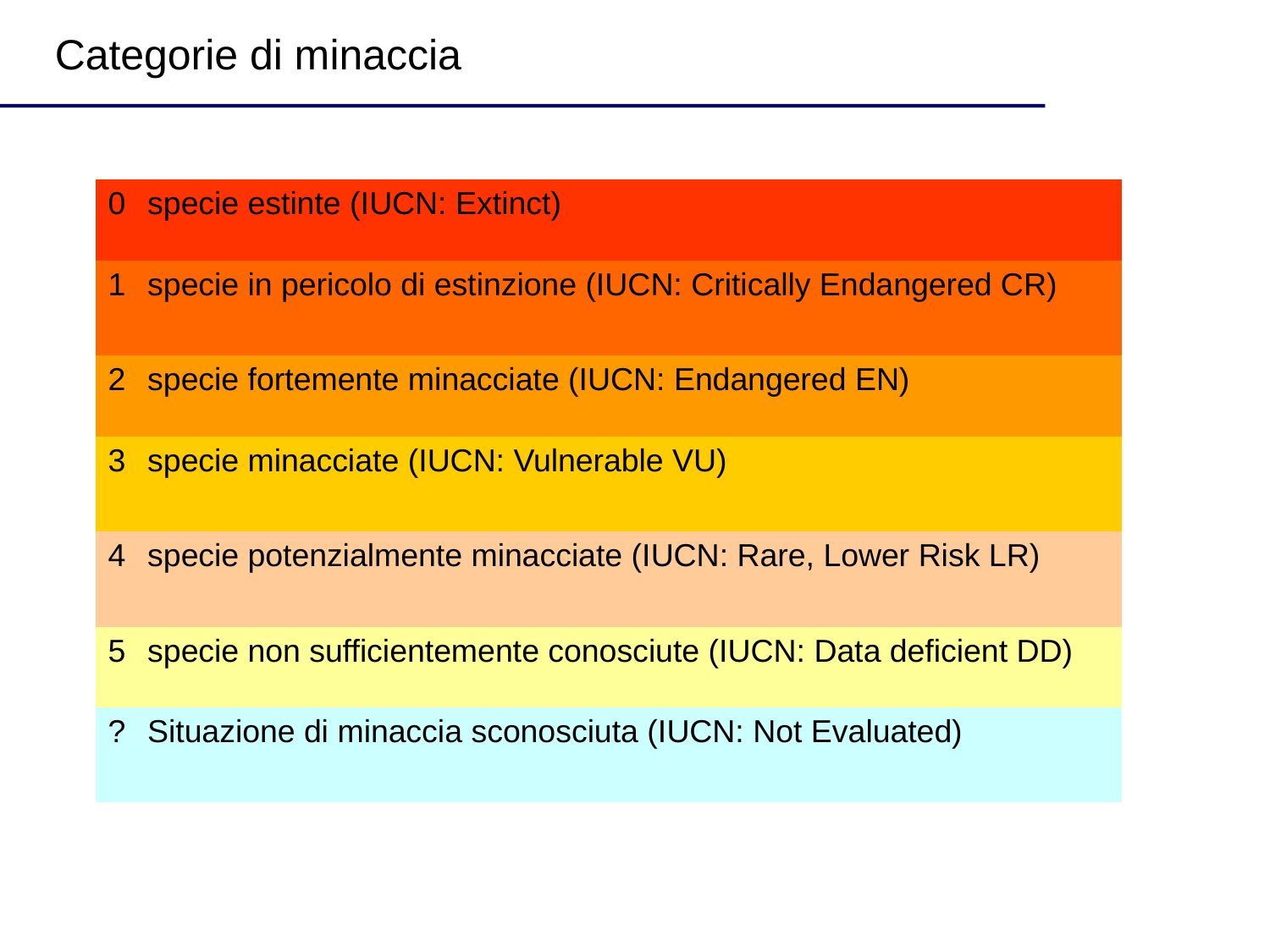

Categorie di minaccia

| 0 | specie estinte (IUCN: Extinct) |
| --- | --- |
| 1 | specie in pericolo di estinzione (IUCN: Critically Endangered CR) |
| 2 | specie fortemente minacciate (IUCN: Endangered EN) |
| 3 | specie minacciate (IUCN: Vulnerable VU) |
| 4 | specie potenzialmente minacciate (IUCN: Rare, Lower Risk LR) |
| 5 | specie non sufficientemente conosciute (IUCN: Data deficient DD) |
| ? | Situazione di minaccia sconosciuta (IUCN: Not Evaluated) |